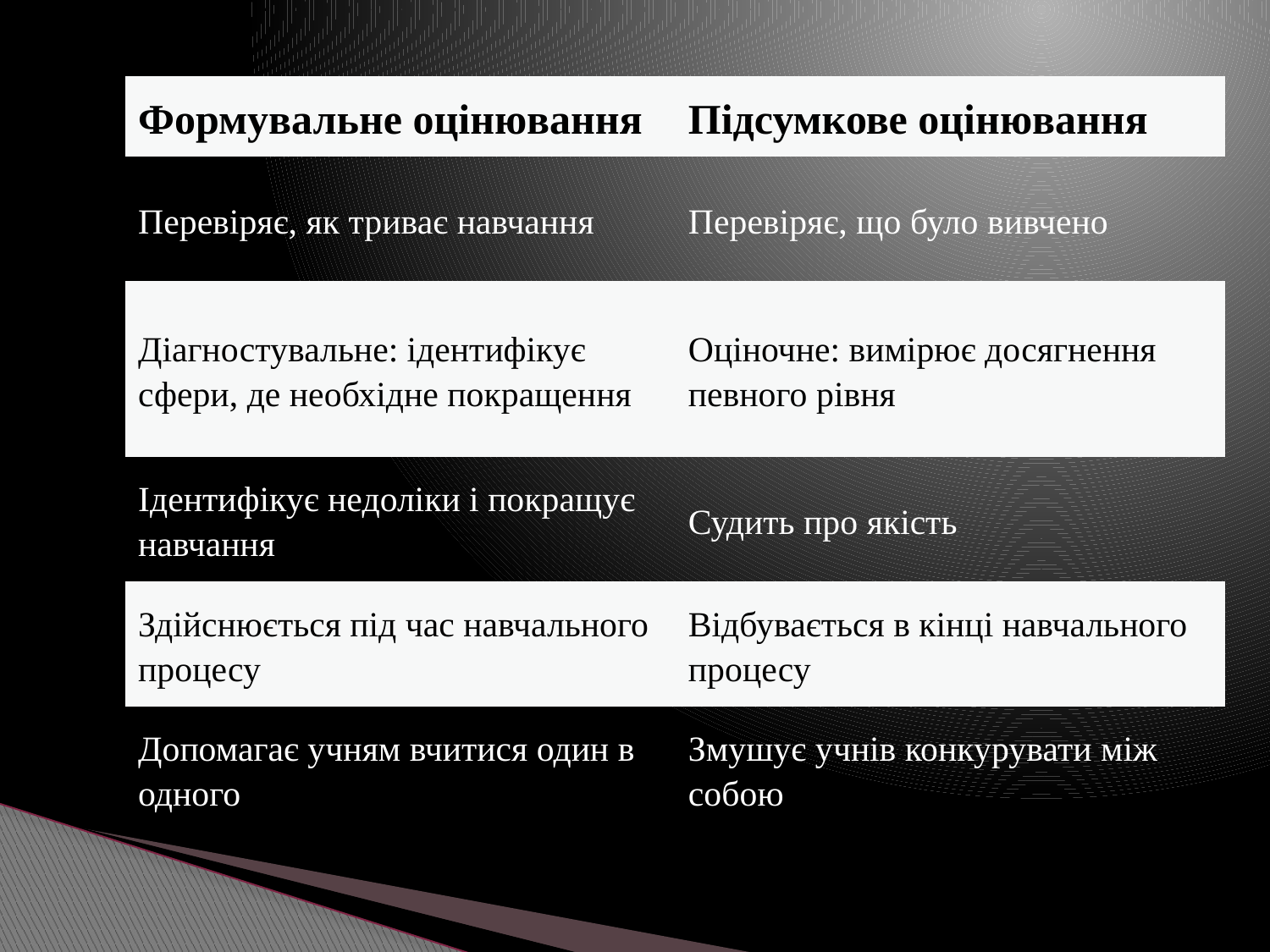

| Формувальне оцінювання | Підсумкове оцінювання |
| --- | --- |
| Перевіряє, як триває навчання | Перевіряє, що було вивчено |
| Діагностувальне: ідентифікує сфери, де необхідне покращення | Оціночне: вимірює досягнення певного рівня |
| Ідентифікує недоліки і покращує навчання | Судить про якість |
| Здійснюється під час навчального процесу | Відбувається в кінці навчального процесу |
| Допомагає учням вчитися один в одного | Змушує учнів конкурувати між собою |